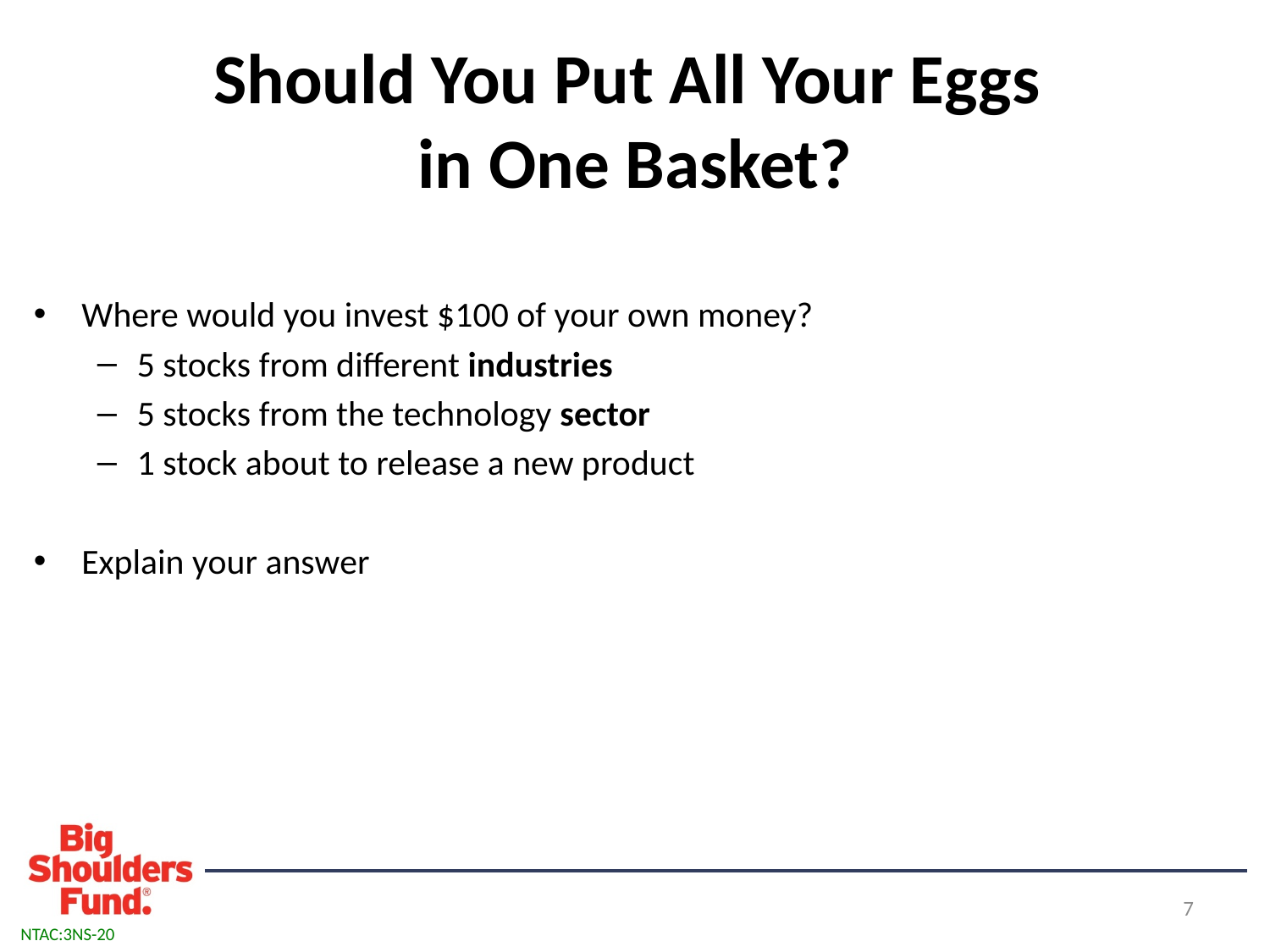

# Should You Put All Your Eggs in One Basket?
Where would you invest $100 of your own money?
5 stocks from different industries
5 stocks from the technology sector
1 stock about to release a new product

Explain your answer
7